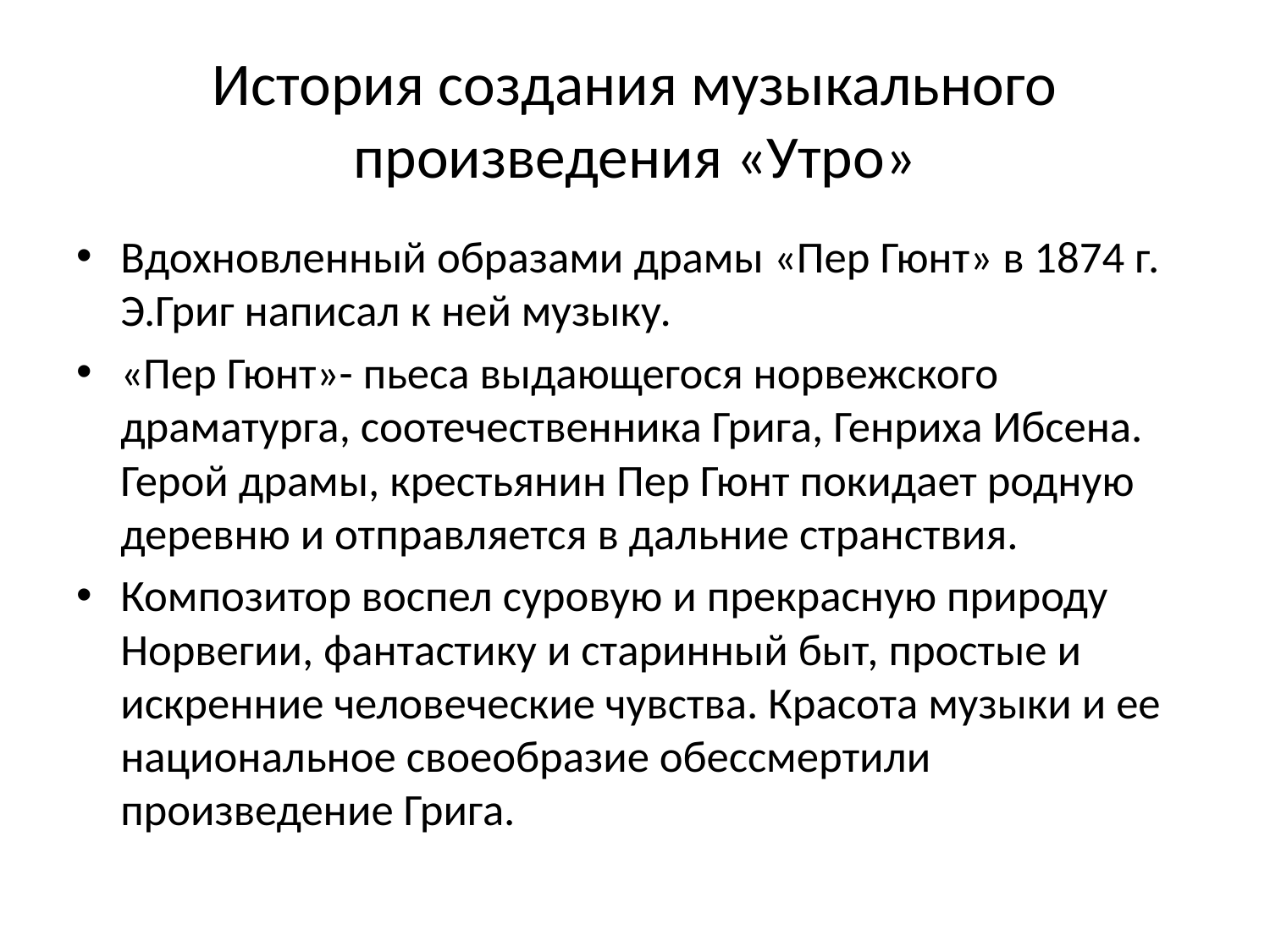

# История создания музыкального произведения «Утро»
Вдохновленный образами драмы «Пер Гюнт» в 1874 г. Э.Григ написал к ней музыку.
«Пер Гюнт»- пьеса выдающегося норвежского драматурга, соотечественника Грига, Генриха Ибсена. Герой драмы, крестьянин Пер Гюнт покидает родную деревню и отправляется в дальние странствия.
Композитор воспел суровую и прекрасную природу Норвегии, фантастику и старинный быт, простые и искренние человеческие чувства. Красота музыки и ее национальное своеобразие обессмертили произведение Грига.